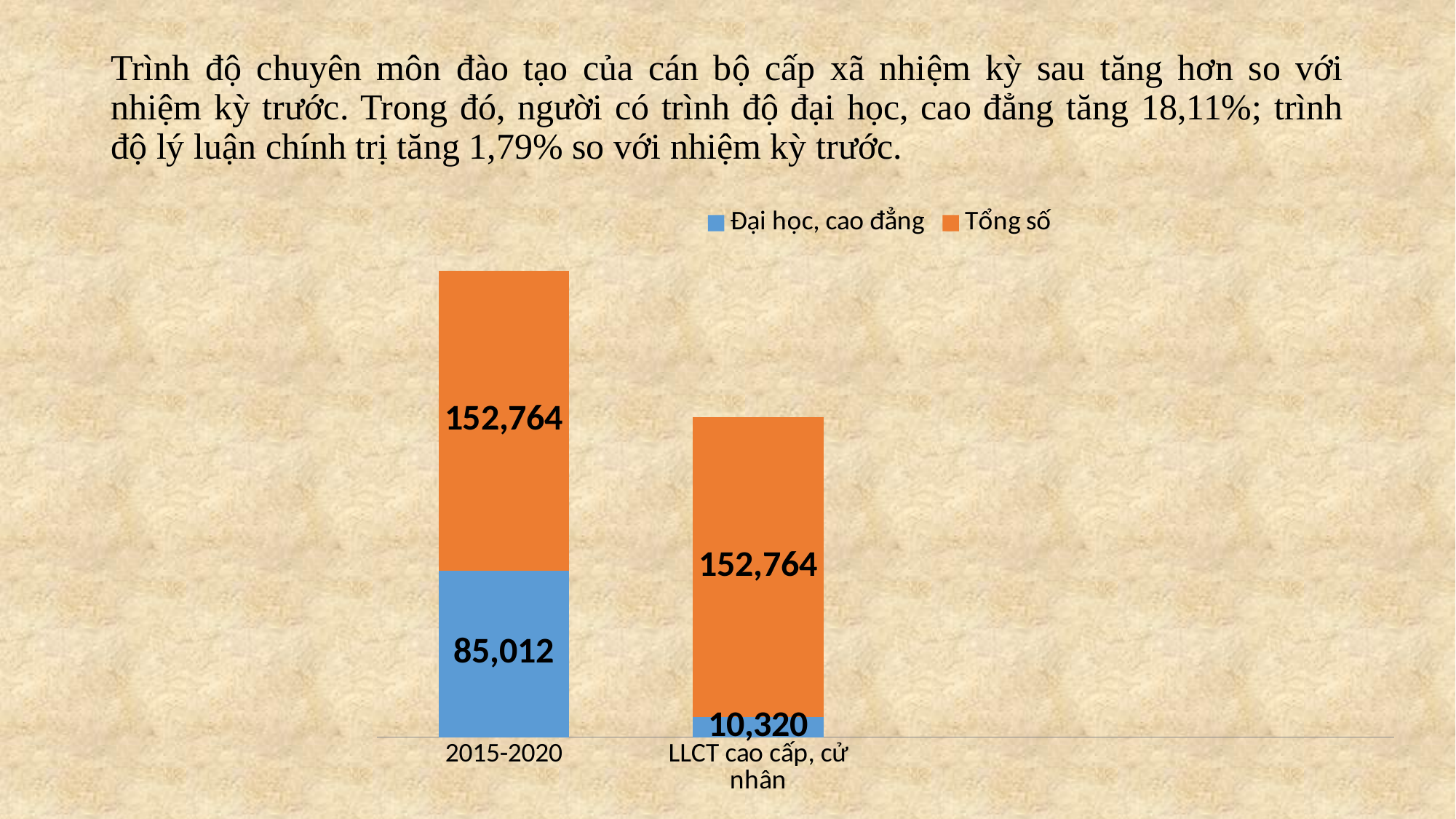

# Trình độ chuyên môn đào tạo của cán bộ cấp xã nhiệm kỳ sau tăng hơn so với nhiệm kỳ trước. Trong đó, người có trình độ đại học, cao đẳng tăng 18,11%; trình độ lý luận chính trị tăng 1,79% so với nhiệm kỳ trước.

### Chart

| Category | Đại học, cao đẳng | Tổng số |
|---|---|---|
| 2015-2020 | 85012.0 | 152764.0 |
| LLCT cao cấp, cử nhân | 10320.0 | 152764.0 |